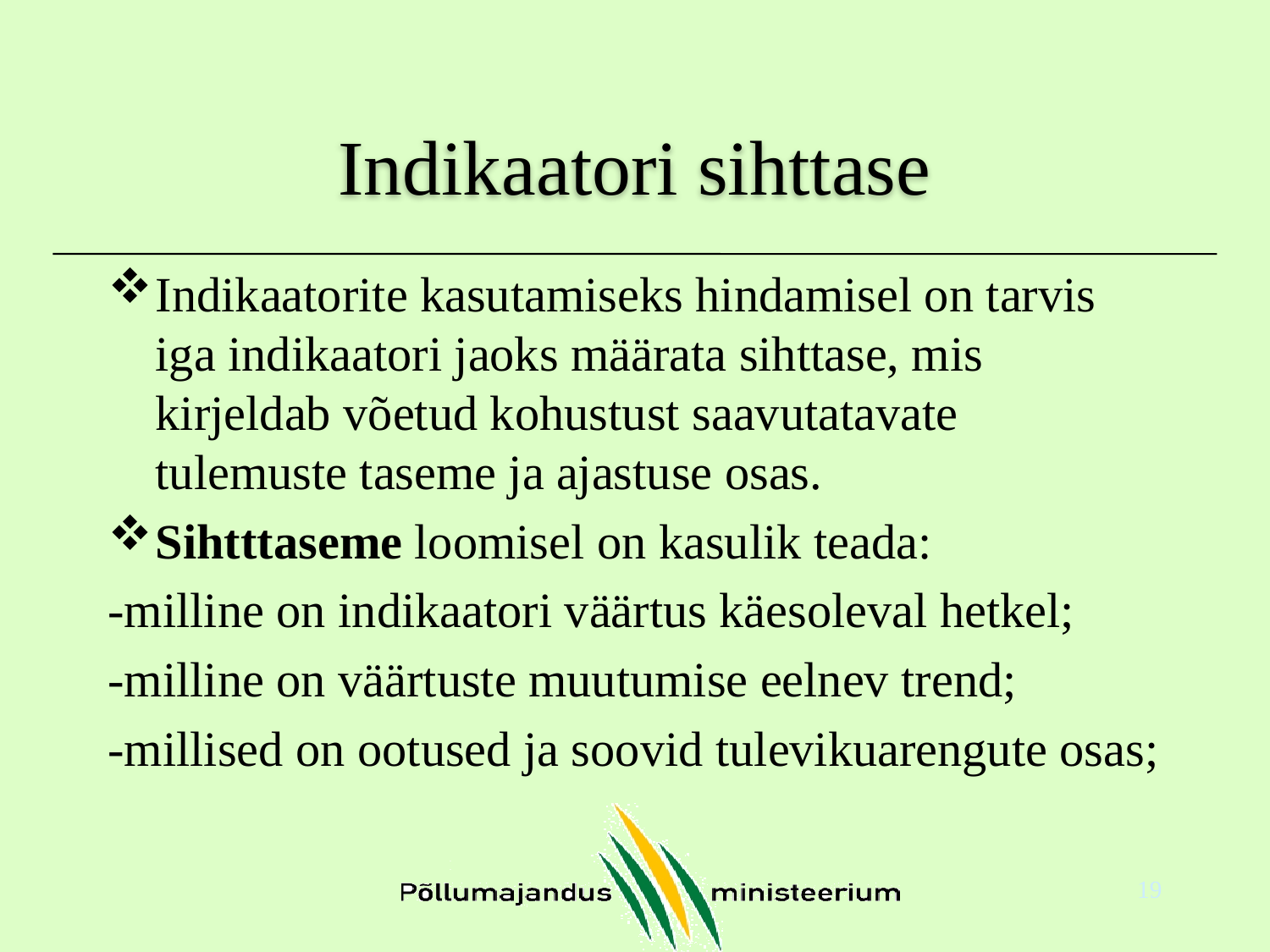

# Indikaatori sihttase
Indikaatorite kasutamiseks hindamisel on tarvis iga indikaatori jaoks määrata sihttase, mis kirjeldab võetud kohustust saavutatavate tulemuste taseme ja ajastuse osas.
Sihtttaseme loomisel on kasulik teada:
-milline on indikaatori väärtus käesoleval hetkel;
-milline on väärtuste muutumise eelnev trend;
-millised on ootused ja soovid tulevikuarengute osas;

19